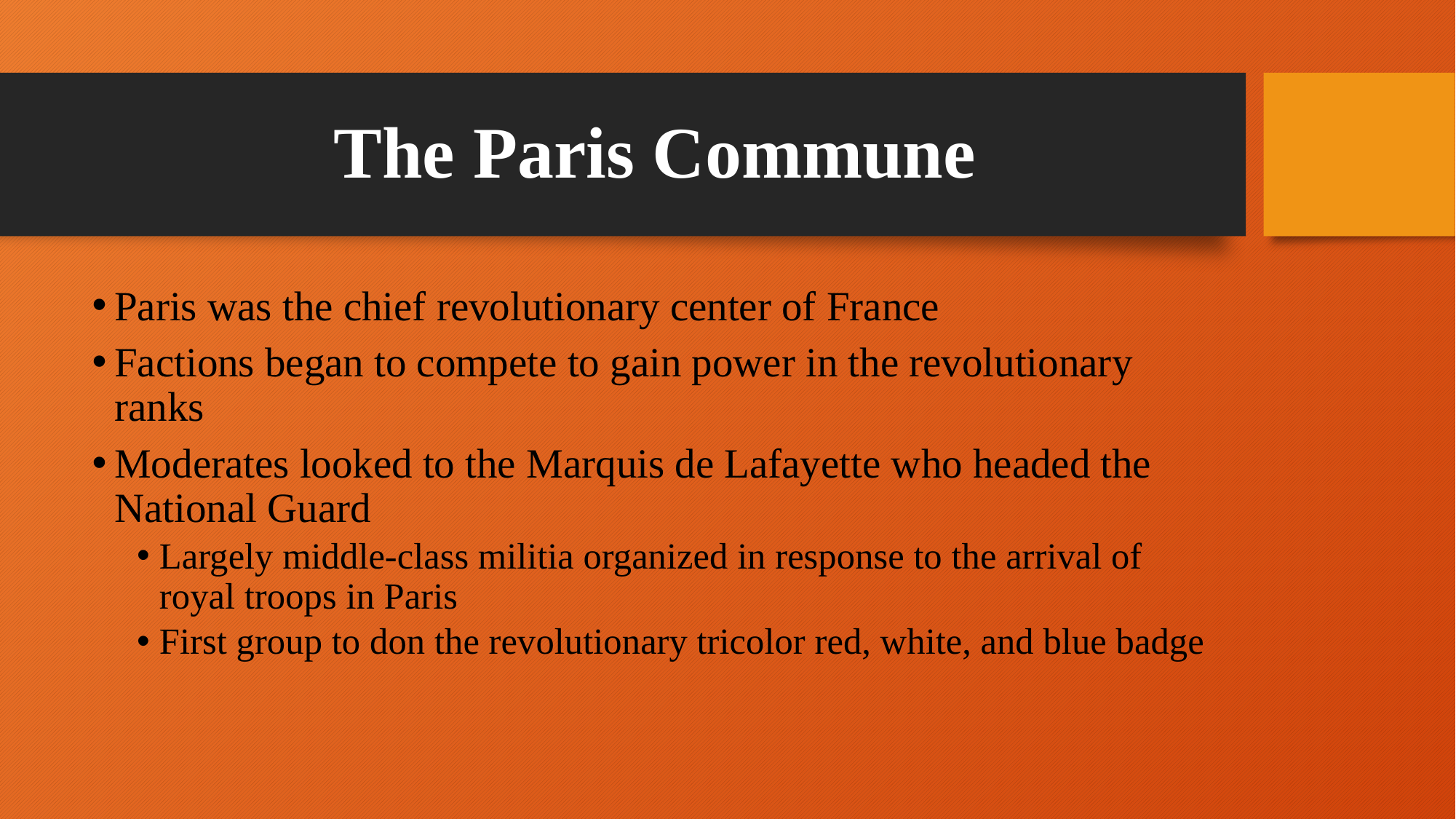

# The Paris Commune
Paris was the chief revolutionary center of France
Factions began to compete to gain power in the revolutionary ranks
Moderates looked to the Marquis de Lafayette who headed the National Guard
Largely middle-class militia organized in response to the arrival of royal troops in Paris
First group to don the revolutionary tricolor red, white, and blue badge